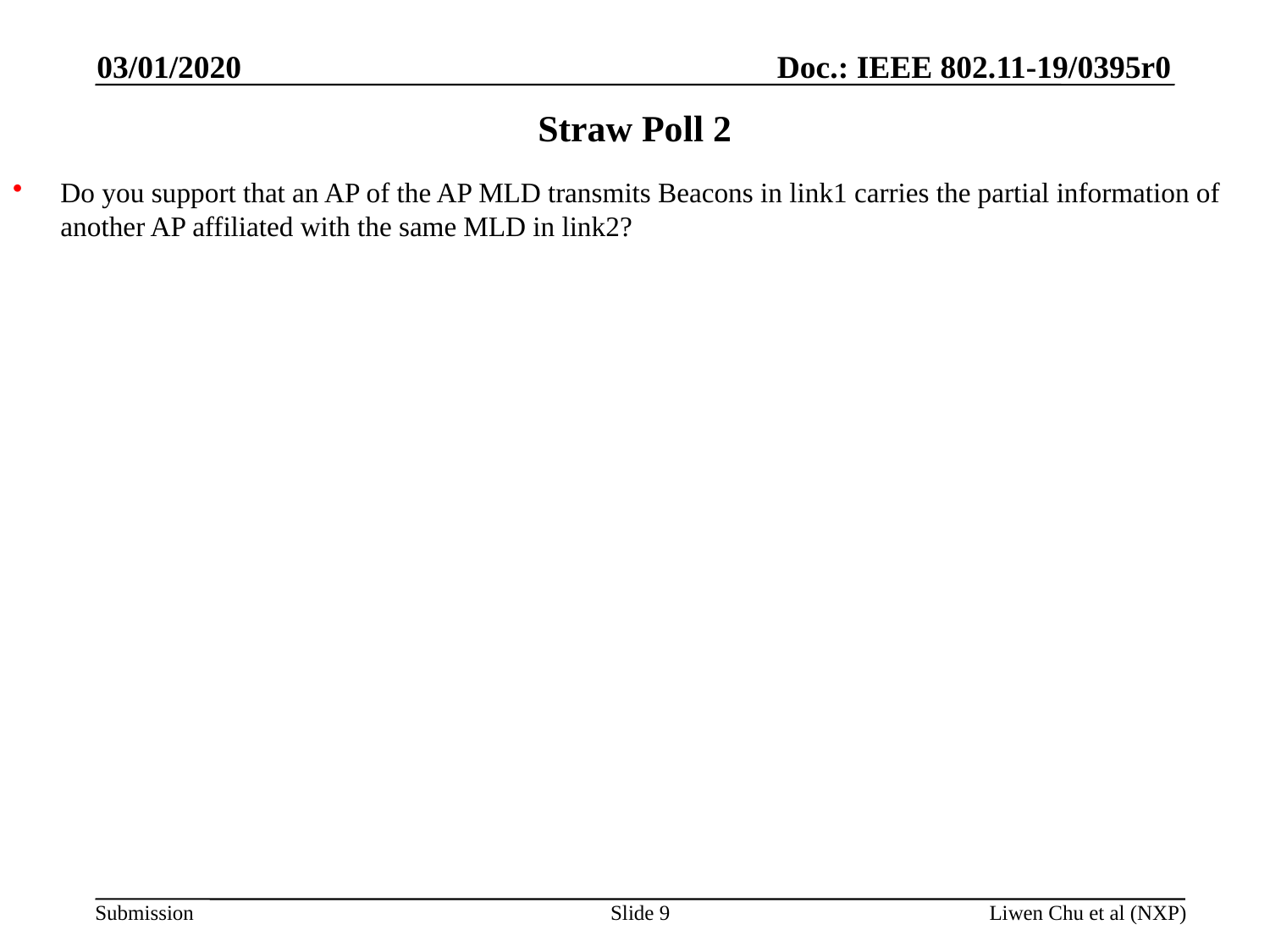

03/01/2020
# Straw Poll 2
Do you support that an AP of the AP MLD transmits Beacons in link1 carries the partial information of another AP affiliated with the same MLD in link2?

Slide 9
Liwen Chu et al (NXP)